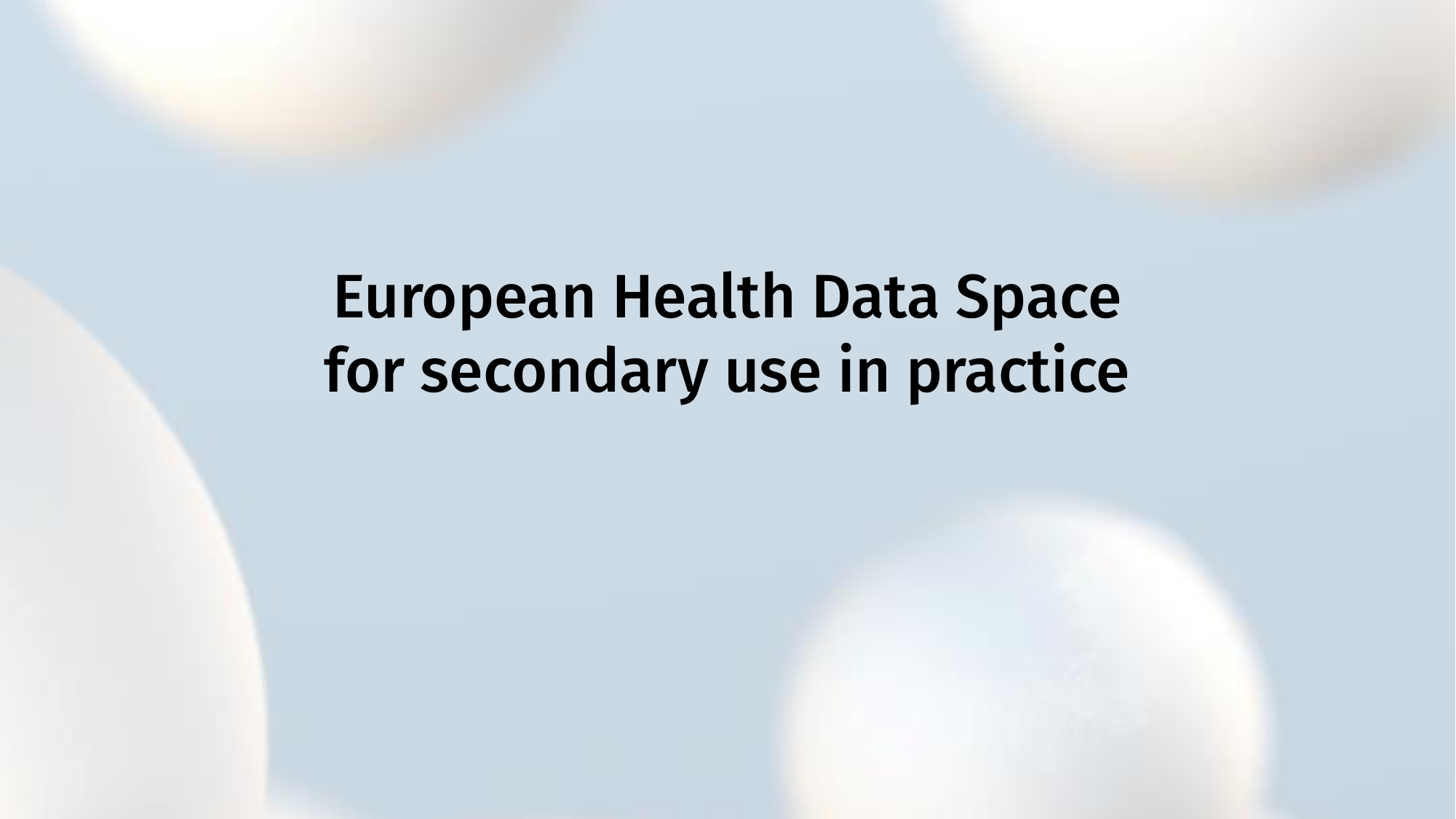

# European Health Data Space for secondary use in practice